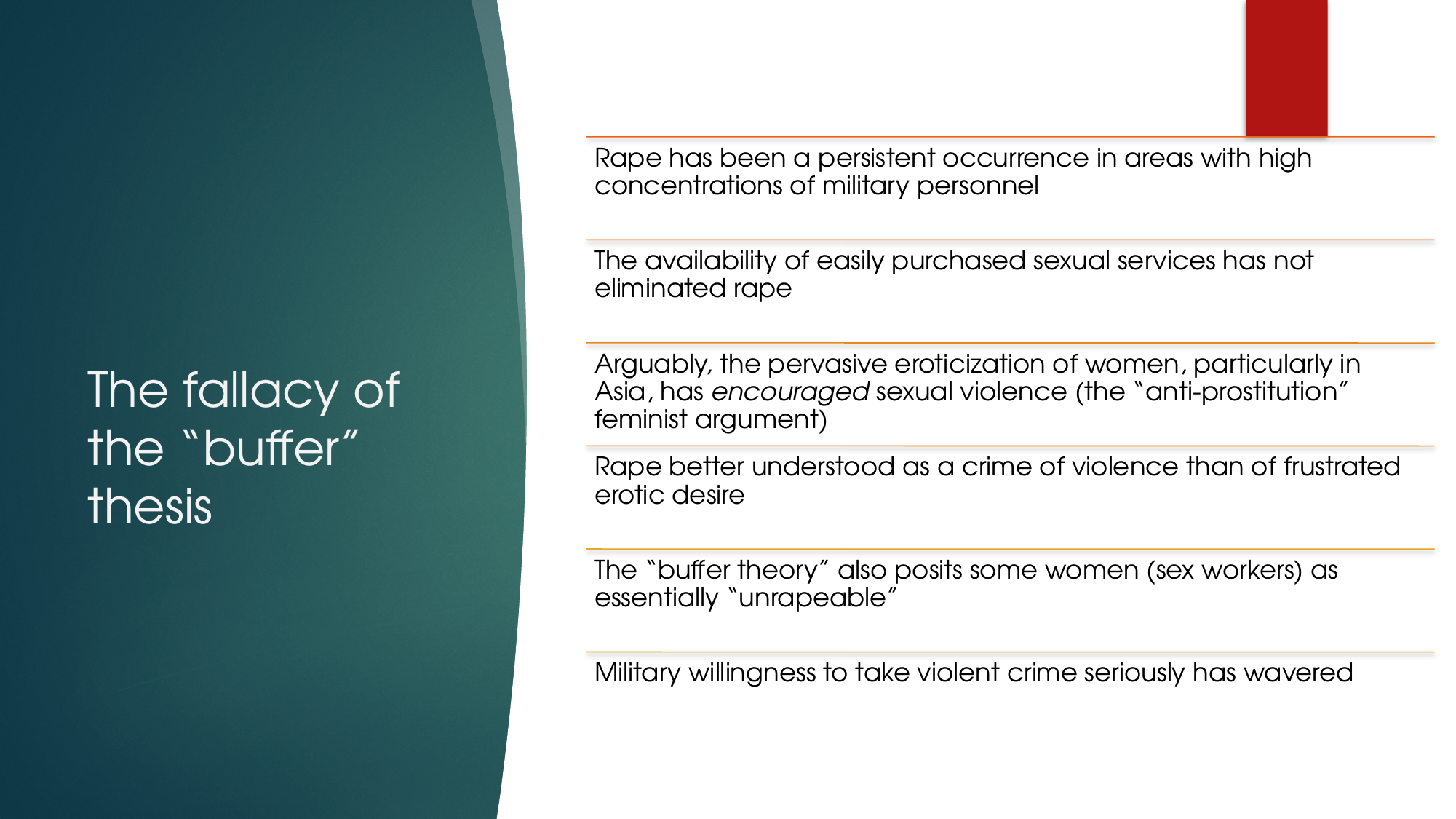

Rape has been a persistent occurrence in areas with high concentrations of military personnel
The availability of easily purchased sexual services has not eliminated rape
Arguably, the pervasive eroticization of women, particularly in Asia, has encouraged sexual violence (the “anti-prostitution” feminist argument)
Rape better understood as a crime of violence than of frustrated erotic desire
The “buffer theory” also posits some women (sex workers) as essentially “unrapeable”
Military willingness to take violent crime seriously has wavered
# The fallacy of the “buffer” thesis